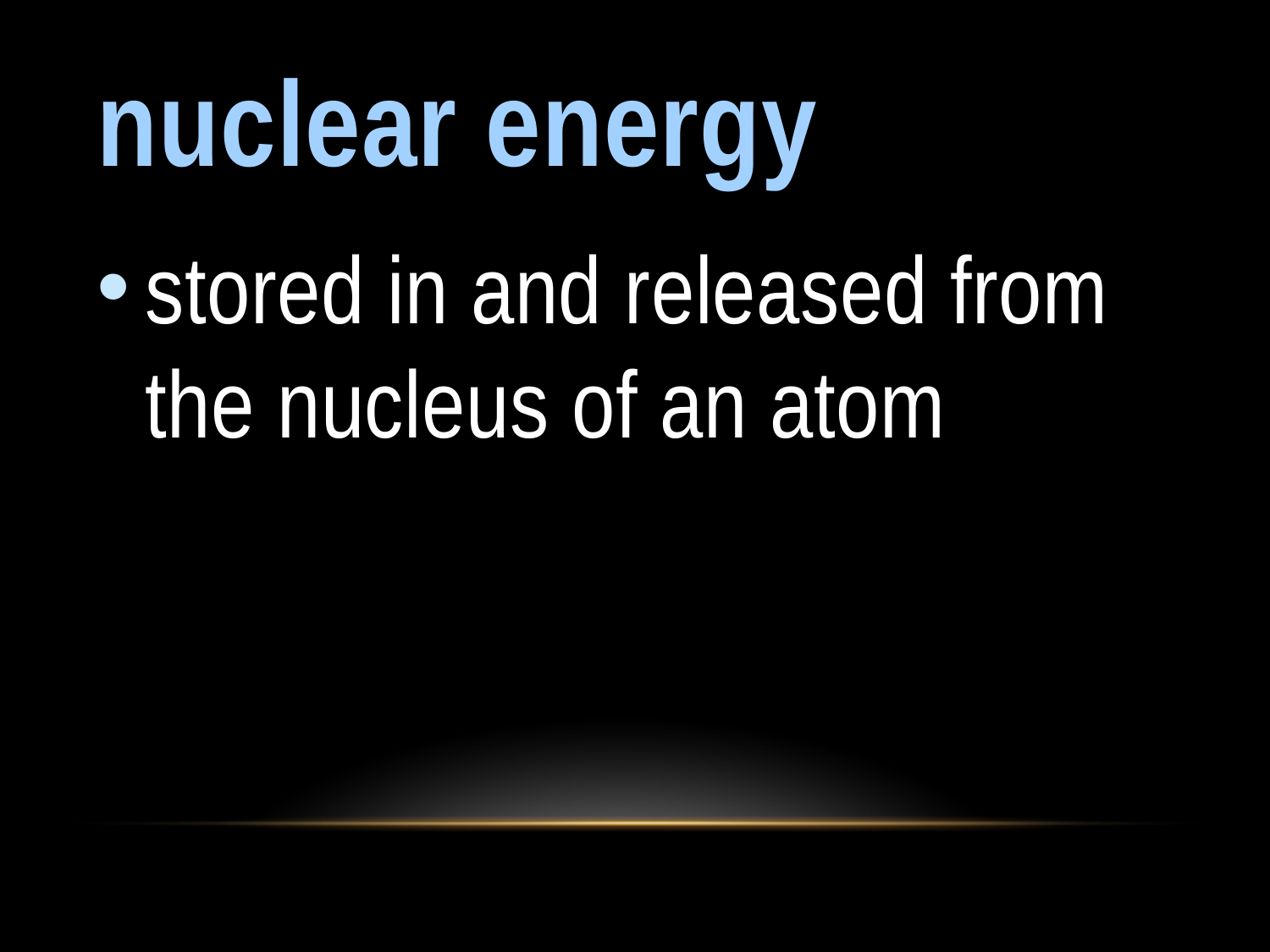

# nuclear energy
stored in and released from the nucleus of an atom